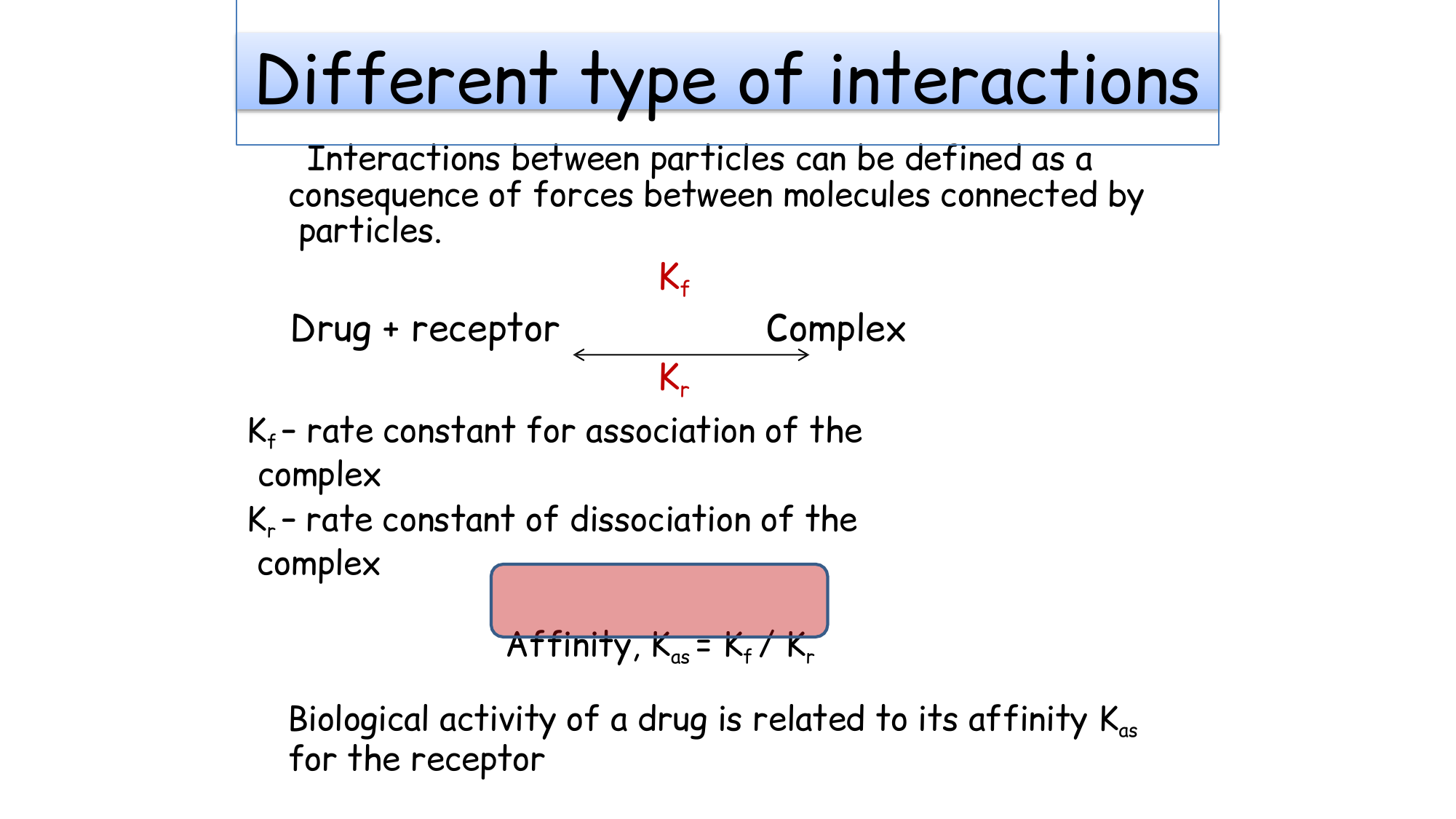

# Different type of interactions

Interactions between particles can be defined as a  consequence of forces between molecules connected by  particles.
Kf
Drug + receptor		Complex  Kr
Kf – rate constant for association of the complex
Kr – rate constant of dissociation of the complex

Affinity, Kas = Kf / Kr
Biological activity of a drug is related to its affinity Kas  for the receptor